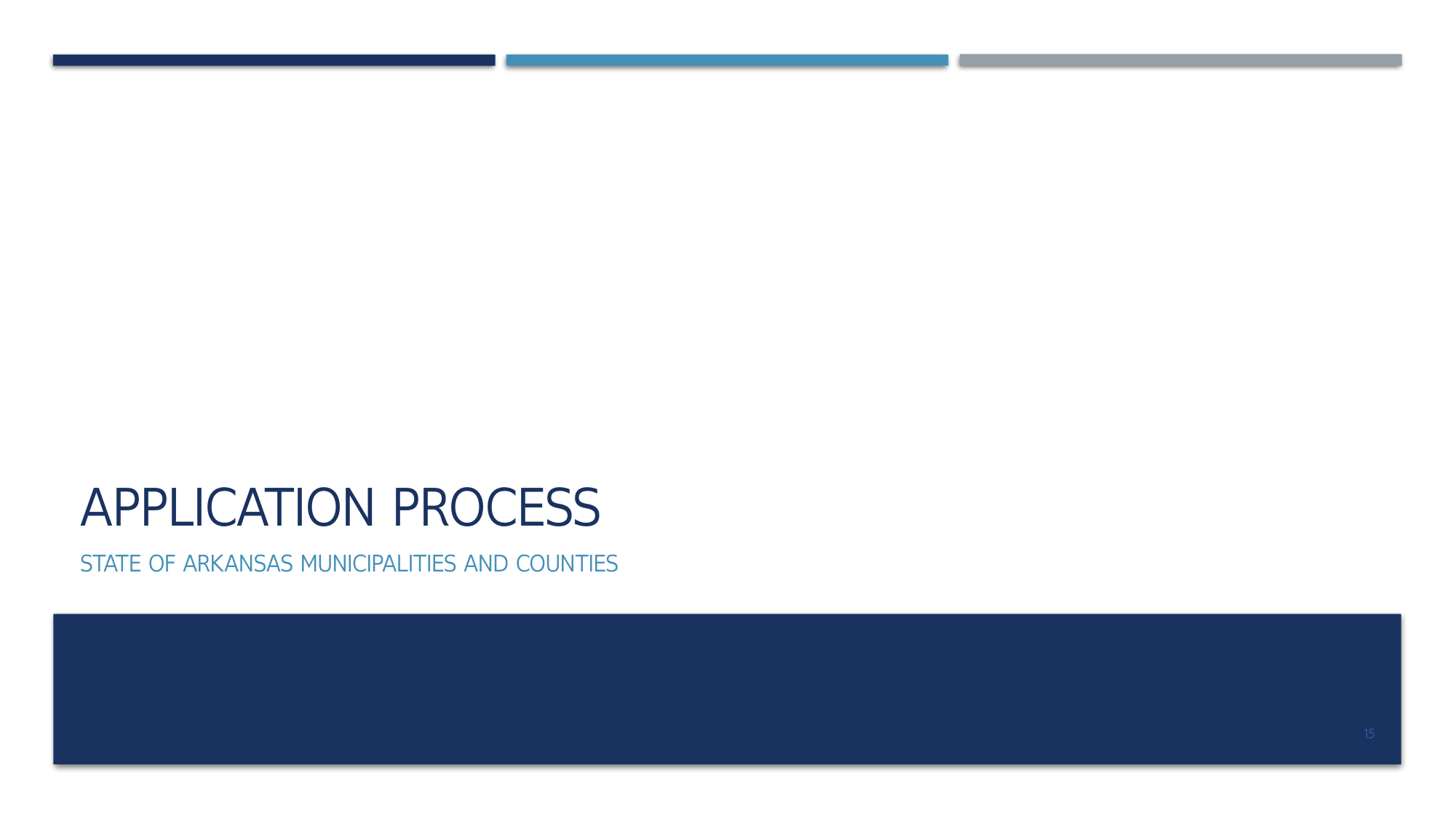

# Application pROCESS
State of Arkansas municipalities and counties
15